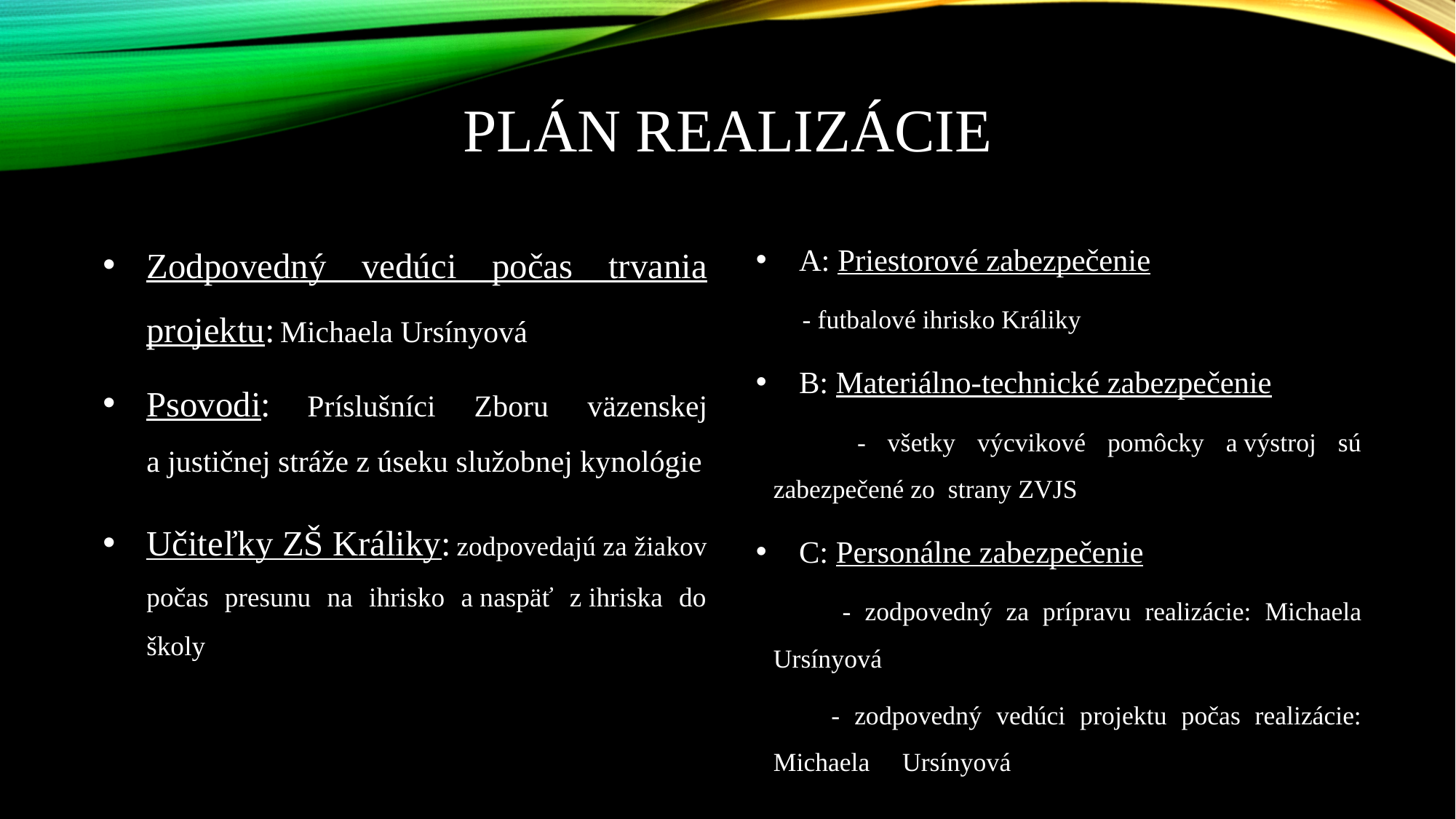

# Plán realizácie
Zodpovedný vedúci počas trvania projektu: Michaela Ursínyová
Psovodi: Príslušníci Zboru väzenskej a justičnej stráže z úseku služobnej kynológie
Učiteľky ZŠ Králiky: zodpovedajú za žiakov počas presunu na ihrisko a naspäť z ihriska do školy
A: Priestorové zabezpečenie
     - futbalové ihrisko Králiky
B: Materiálno-technické zabezpečenie
    - všetky výcvikové pomôcky a výstroj sú zabezpečené zo  strany ZVJS
C: Personálne zabezpečenie
     - zodpovedný za prípravu realizácie: Michaela Ursínyová
    - zodpovedný vedúci projektu počas realizácie: Michaela     Ursínyová